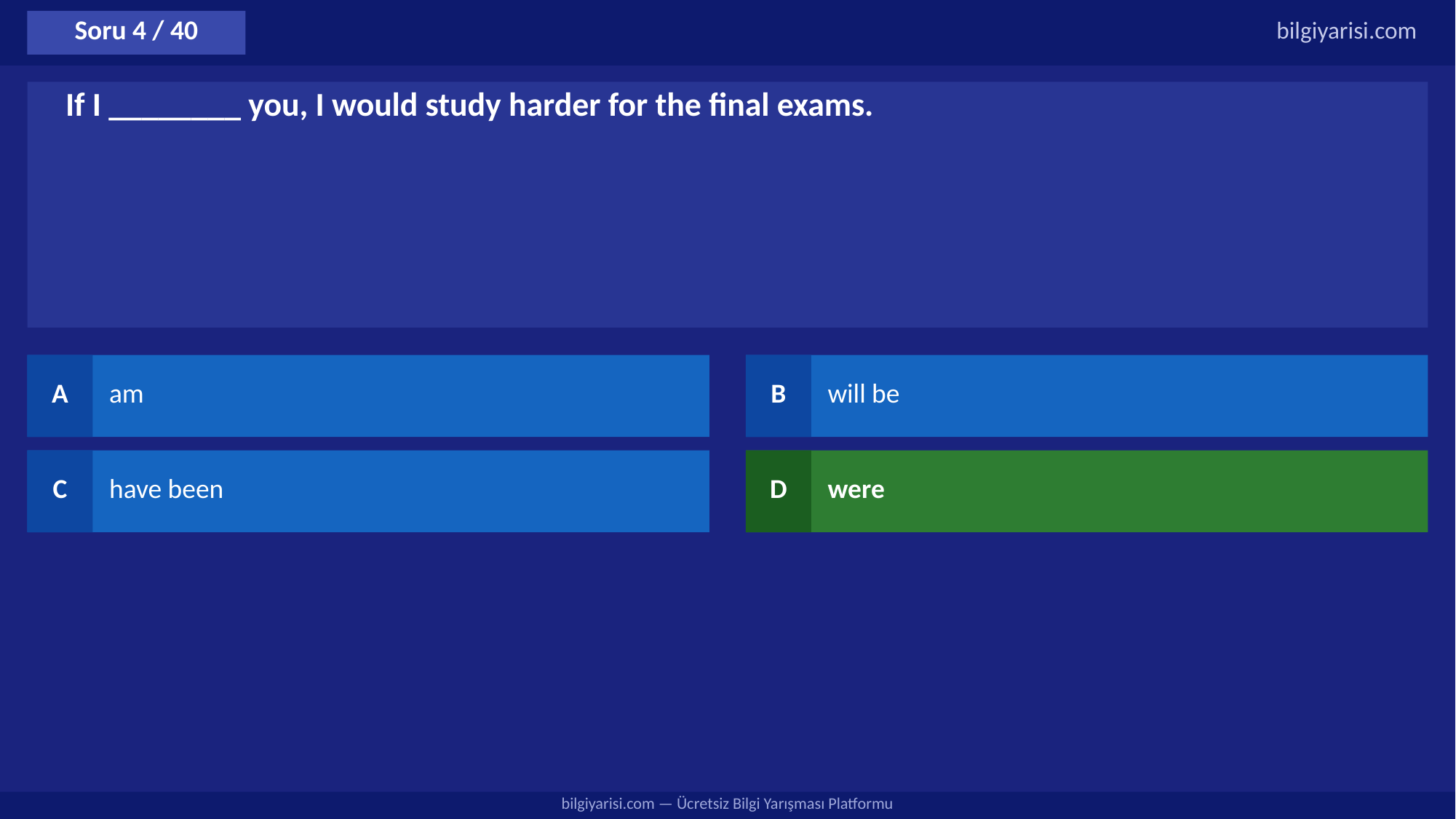

Soru 4 / 40
bilgiyarisi.com

If I ________ you, I would study harder for the final exams.

A
am

B
will be

C
have been

D
were
bilgiyarisi.com — Ücretsiz Bilgi Yarışması Platformu